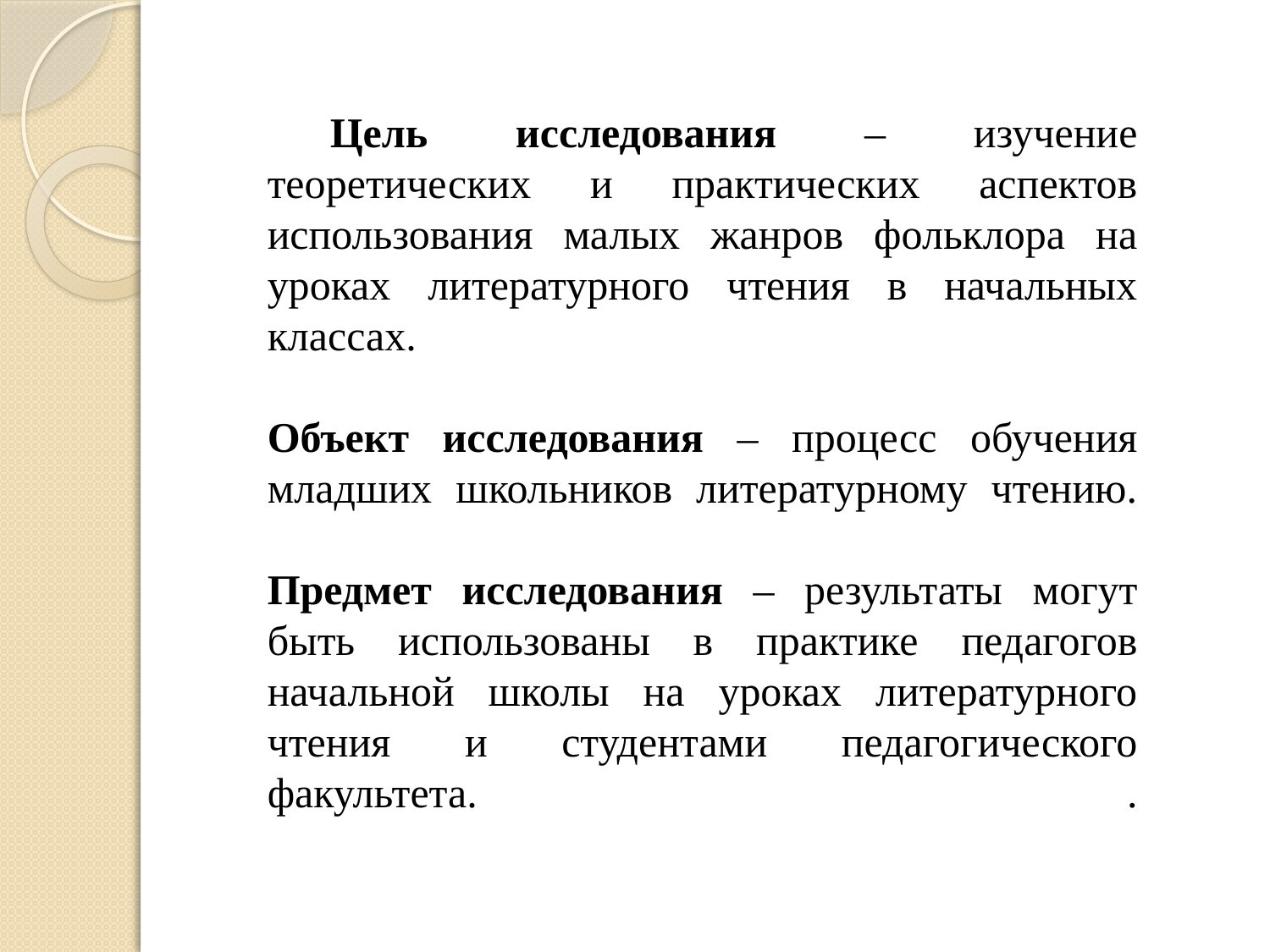

# Цель исследования – изучение теоретических и практических аспектов использования малых жанров фольклора на уроках литературного чтения в начальных классах. Объект исследования – процесс обучения младших школьников литературному чтению. Предмет исследования – результаты могут быть использованы в практике педагогов начальной школы на уроках литературного чтения и студентами педагогического факультета.  .